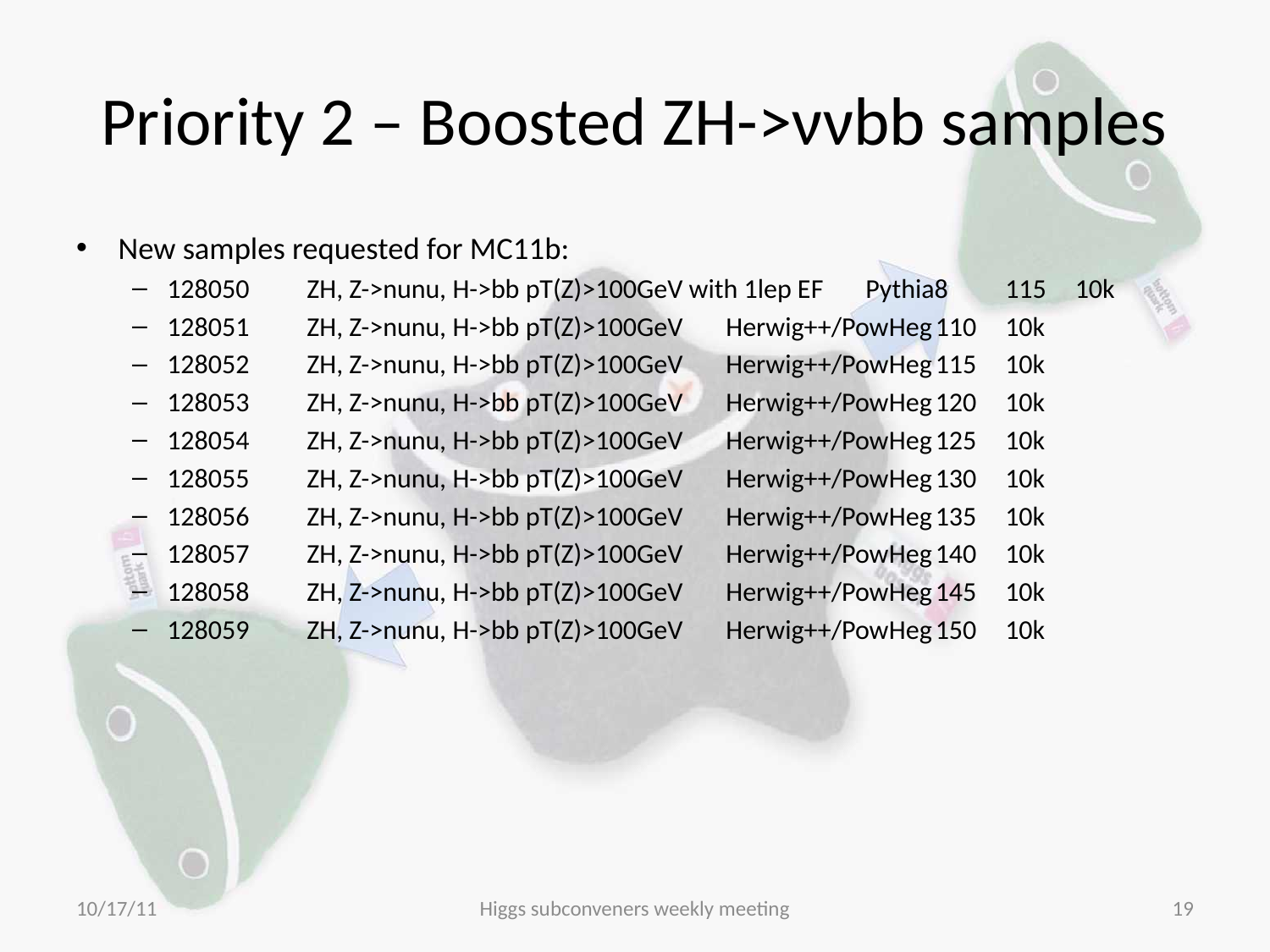

# Priority 2 – Boosted ZH->ννbb samples
New samples requested for MC11b:
128050	ZH, Z->nunu, H->bb pT(Z)>100GeV with 1lep EF	Pythia8	115	10k
128051	ZH, Z->nunu, H->bb pT(Z)>100GeV	Herwig++/PowHeg	110	10k
128052	ZH, Z->nunu, H->bb pT(Z)>100GeV	Herwig++/PowHeg	115	10k
128053	ZH, Z->nunu, H->bb pT(Z)>100GeV	Herwig++/PowHeg	120	10k
128054	ZH, Z->nunu, H->bb pT(Z)>100GeV	Herwig++/PowHeg	125	10k
128055	ZH, Z->nunu, H->bb pT(Z)>100GeV	Herwig++/PowHeg	130	10k
128056	ZH, Z->nunu, H->bb pT(Z)>100GeV	Herwig++/PowHeg	135	10k
128057	ZH, Z->nunu, H->bb pT(Z)>100GeV	Herwig++/PowHeg	140	10k
128058	ZH, Z->nunu, H->bb pT(Z)>100GeV	Herwig++/PowHeg	145	10k
128059	ZH, Z->nunu, H->bb pT(Z)>100GeV	Herwig++/PowHeg	150	10k
10/17/11
Higgs subconveners weekly meeting
19